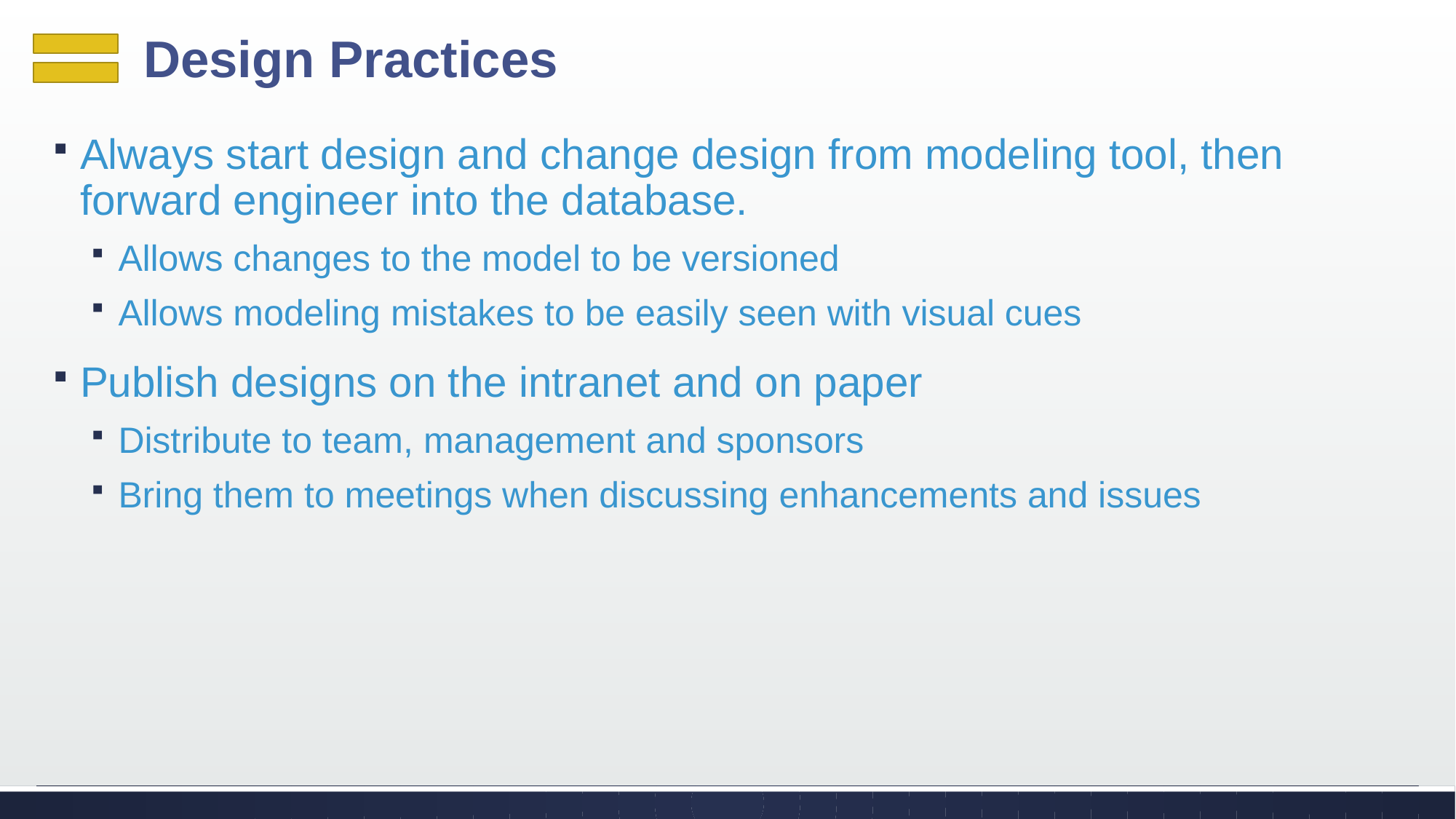

# Design Practices
Always start design and change design from modeling tool, then forward engineer into the database.
Allows changes to the model to be versioned
Allows modeling mistakes to be easily seen with visual cues
Publish designs on the intranet and on paper
Distribute to team, management and sponsors
Bring them to meetings when discussing enhancements and issues